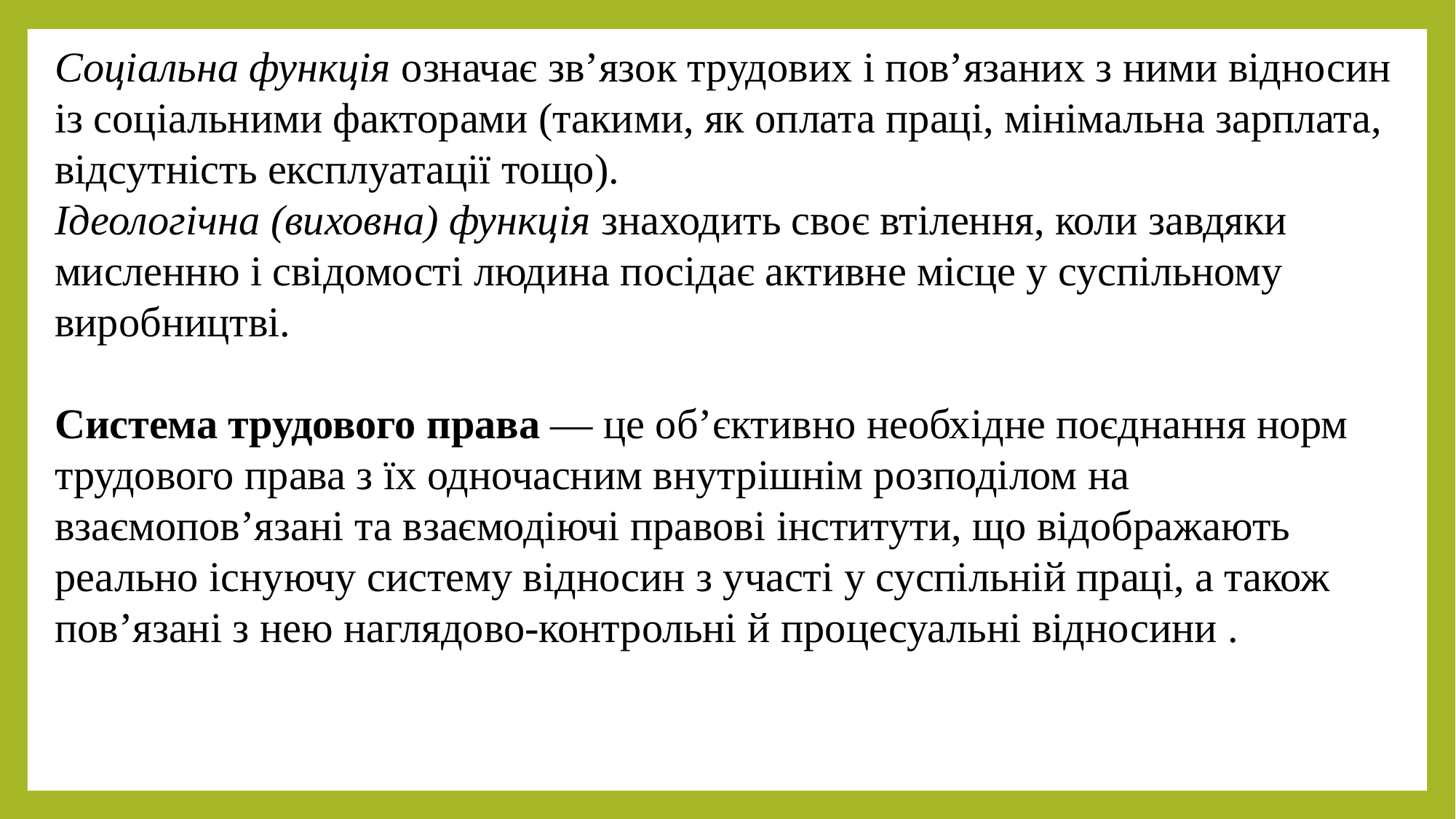

Соціальна функція означає зв’язок трудових і пов’язаних з ними відносин із соціальними факторами (такими, як оплата праці, мінімальна зарплата, відсутність експлуатації тощо).
Ідеологічна (виховна) функція знаходить своє втілення, коли завдяки мисленню і свідомості людина посідає активне місце у суспільному виробництві.

Система трудового права — це об’єктивно необхідне поєднання норм трудового права з їх одночасним внутрішнім розподілом на взаємопов’язані та взаємодіючі правові інститути, що відображають реально існуючу систему відносин з участі у суспільній праці, а також пов’язані з нею наглядово-контрольні й процесуальні відносини .